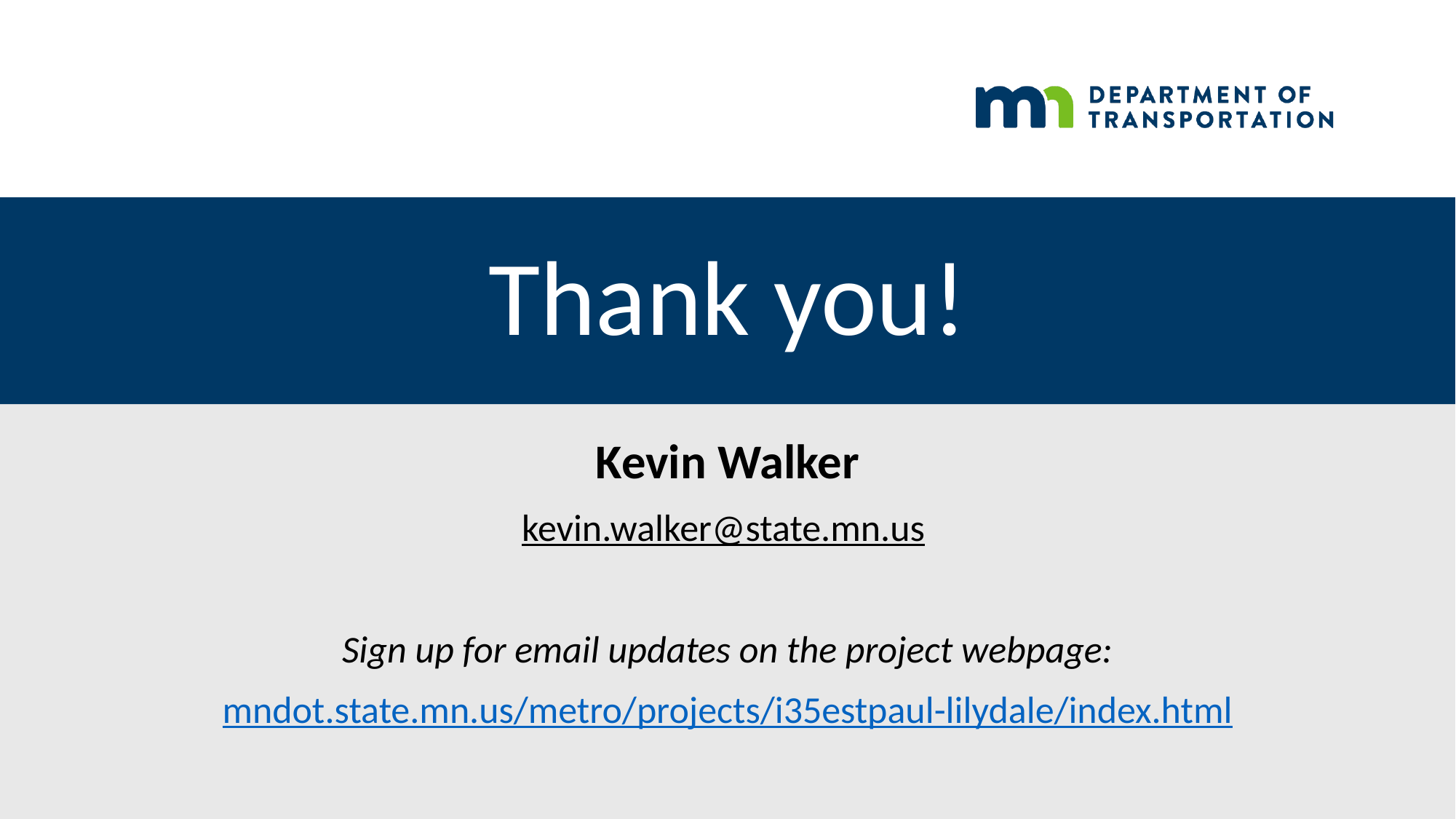

# Thank you!
Kevin Walker
kevin.walker@state.mn.us

Sign up for email updates on the project webpage:
mndot.state.mn.us/metro/projects/i35estpaul-lilydale/index.html